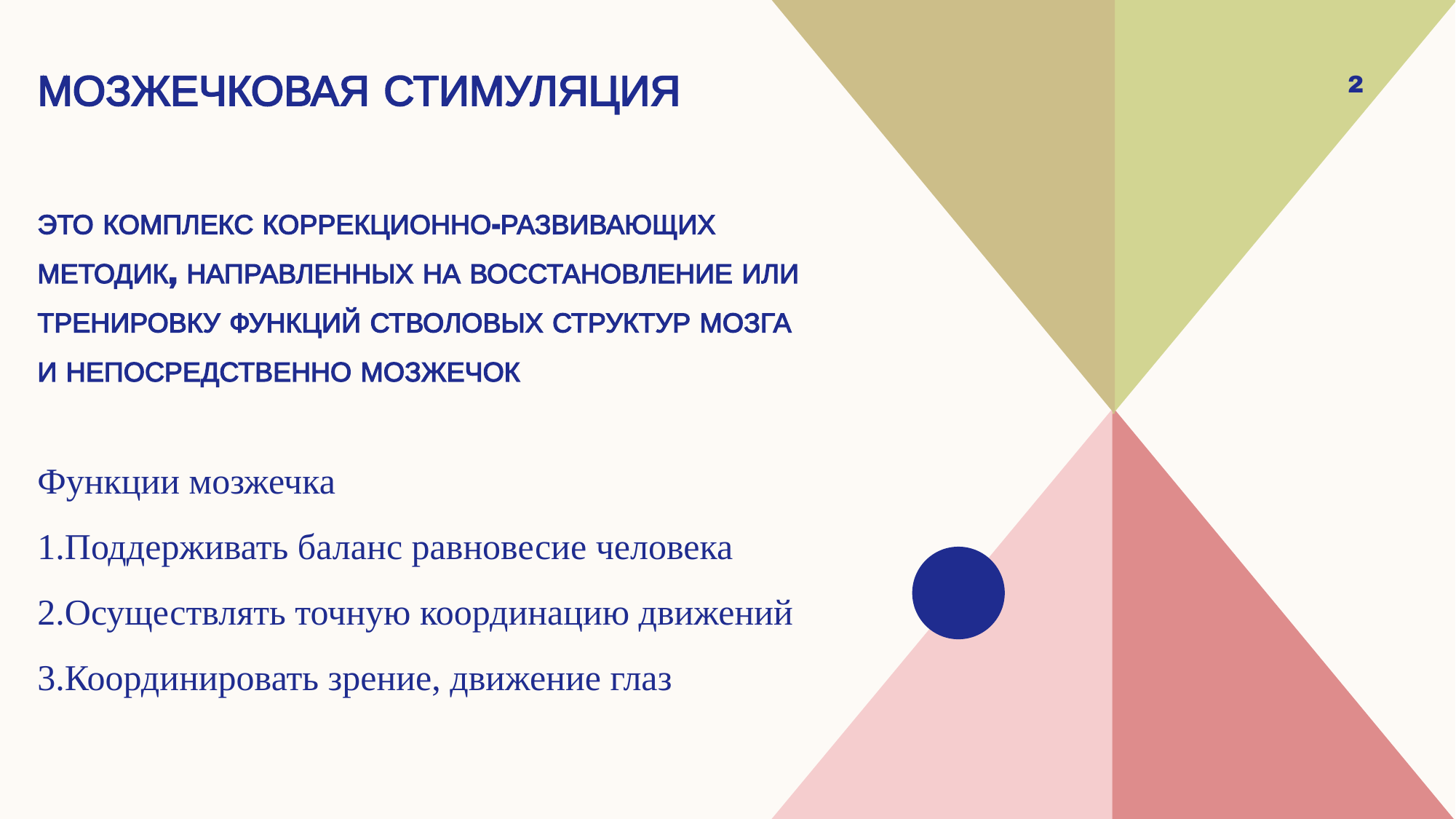

# Мозжечковая стимуляция
2
это комплекс коррекционно-развивающих методик, Направленных на восстановление или тренировку функций стволовых структур мозга и непосредственно мозжечок

Функции мозжечка
1.Поддерживать баланс равновесие человека
2.Осуществлять точную координацию движений
3.Координировать зрение, движение глаз